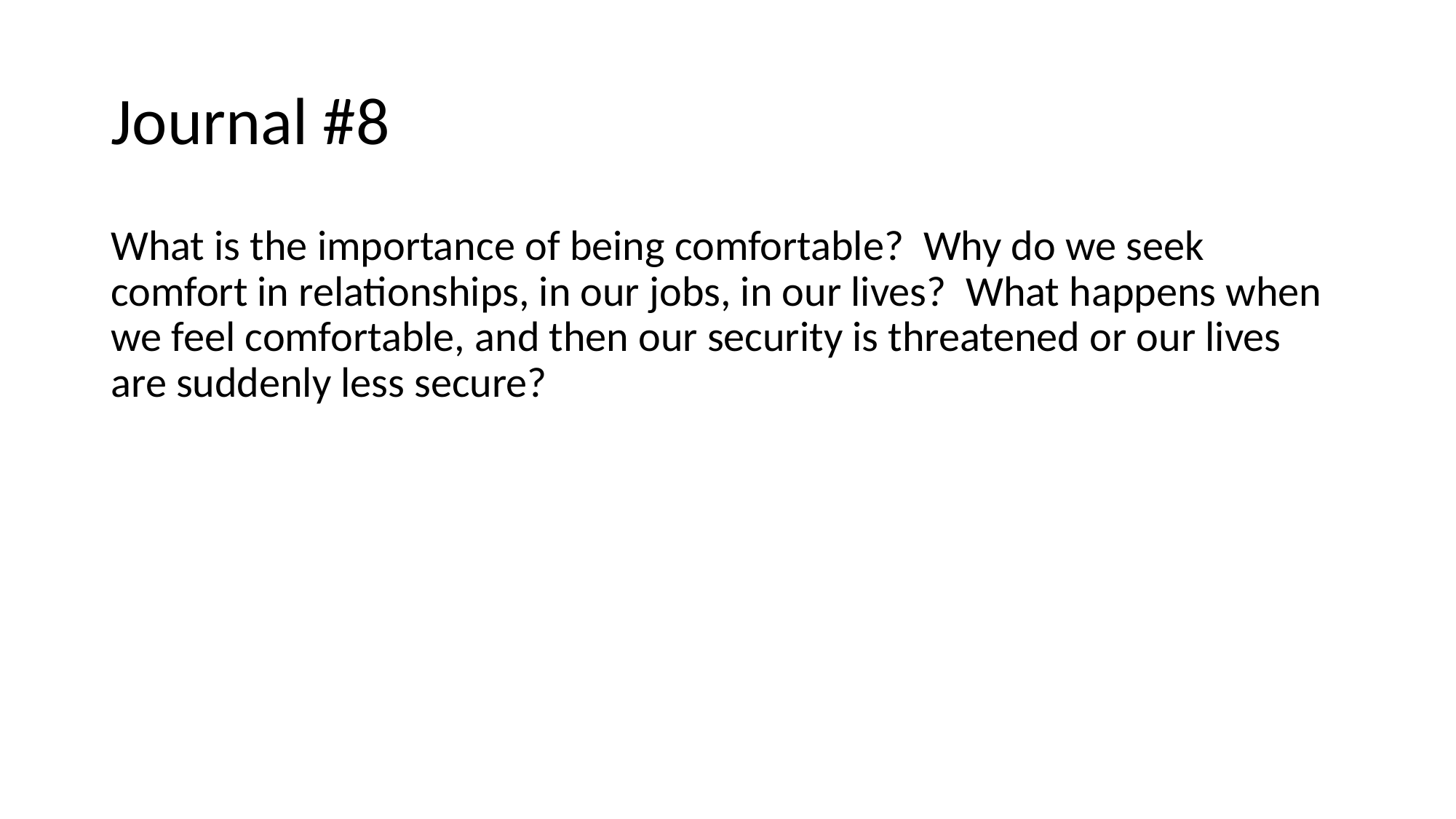

# Journal #8
What is the importance of being comfortable?  Why do we seek comfort in relationships, in our jobs, in our lives?  What happens when we feel comfortable, and then our security is threatened or our lives are suddenly less secure?